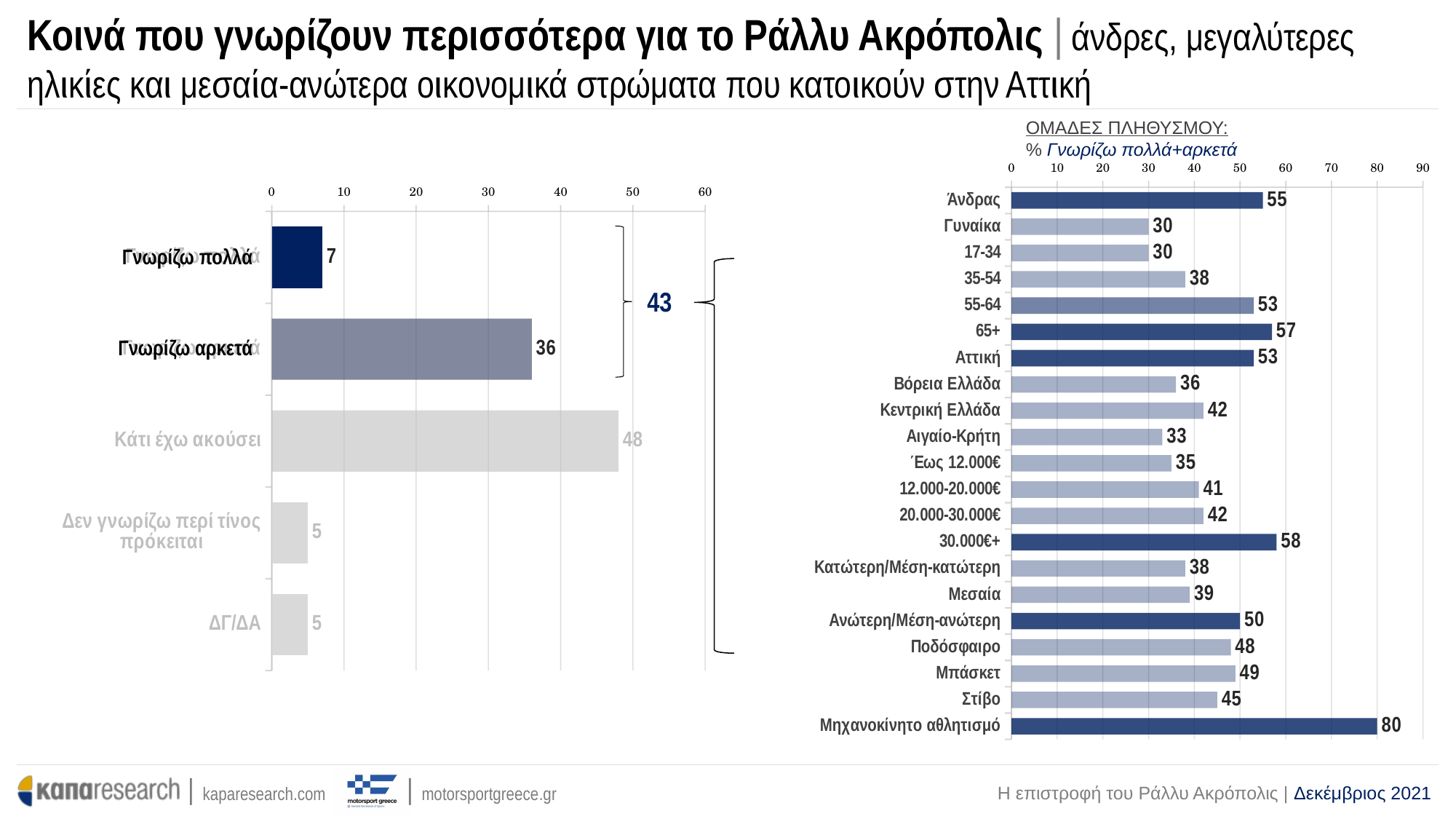

# Κοινά που γνωρίζουν περισσότερα για το Ράλλυ Ακρόπολις | άνδρες, μεγαλύτερες ηλικίες και μεσαία-ανώτερα οικονομικά στρώματα που κατοικούν στην Αττική
ΟΜΑΔΕΣ ΠΛΗΘΥΣΜΟΥ:
% Γνωρίζω πολλά+αρκετά

### Chart

| Category | Series 1 |
|---|---|
| Άνδρας | 55.0 |
| Γυναίκα | 30.0 |
| 17-34 | 30.0 |
| 35-54 | 38.0 |
| 55-64 | 53.0 |
| 65+ | 57.0 |
| Αττική | 53.0 |
| Βόρεια Ελλάδα | 36.0 |
| Κεντρική Ελλάδα | 42.0 |
| Αιγαίο-Κρήτη | 33.0 |
| Έως 12.000€ | 35.0 |
| 12.000-20.000€ | 41.0 |
| 20.000-30.000€ | 42.0 |
| 30.000€+ | 58.0 |
| Κατώτερη/Μέση-κατώτερη | 38.0 |
| Μεσαία | 39.0 |
| Ανώτερη/Μέση-ανώτερη | 50.0 |
| Ποδόσφαιρο | 48.0 |
| Μπάσκετ | 49.0 |
| Στίβο | 45.0 |
| Μηχανοκίνητο αθλητισμό | 80.0 |

### Chart

| Category | Series 1 |
|---|---|
| Γνωρίζω πολλά | 7.0 |
| Γνωρίζω αρκετά | 36.0 |
| Κάτι έχω ακούσει | 48.0 |
| Δεν γνωρίζω περί τίνος πρόκειται | 5.0 |
| ΔΓ/ΔΑ | 5.0 |
43
Γνωρίζω πολλά

Γνωρίζω αρκετά